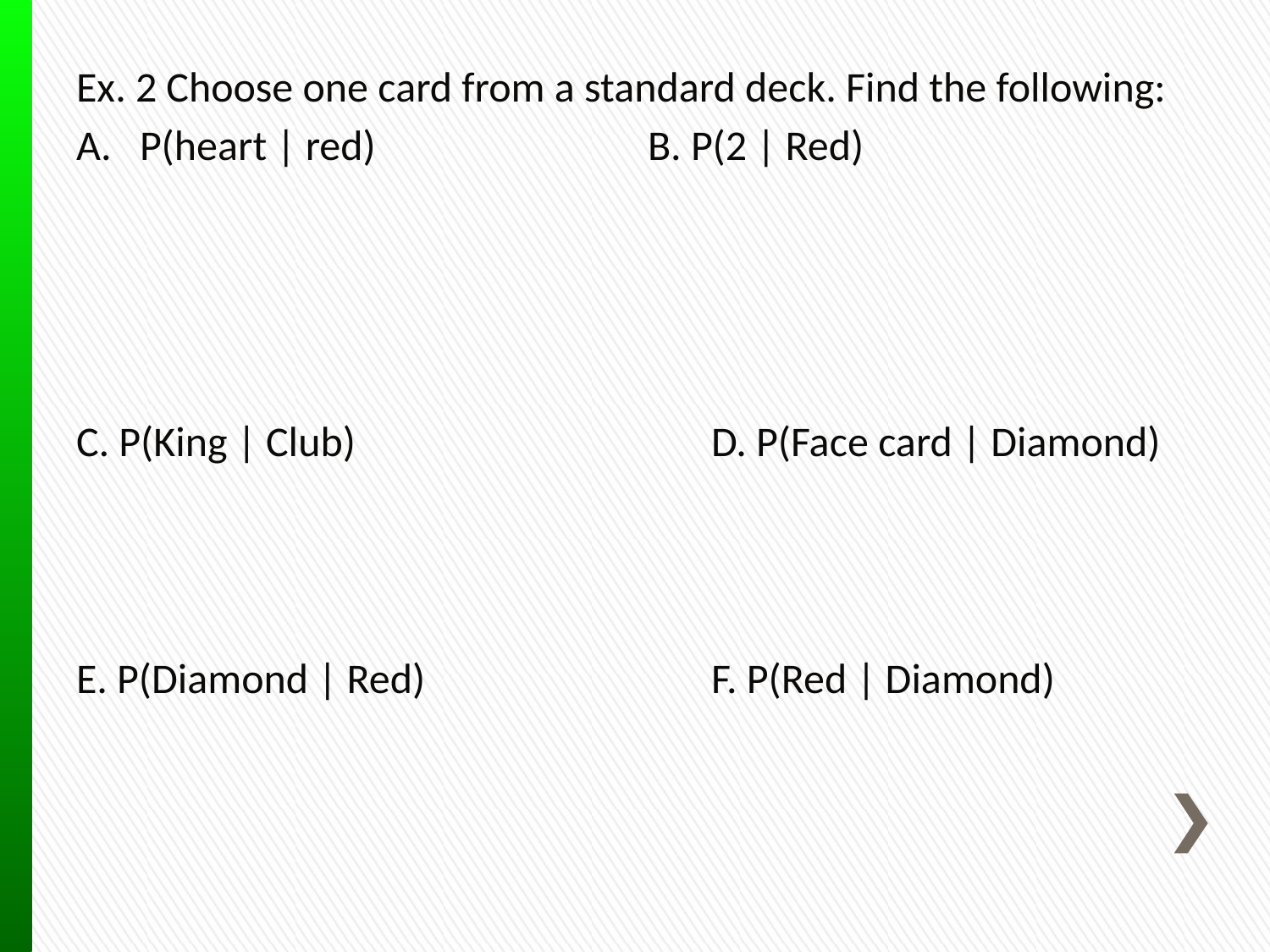

Ex. 2 Choose one card from a standard deck. Find the following:
P(heart | red)			B. P(2 | Red)

C. P(King | Club)			D. P(Face card | Diamond)

E. P(Diamond | Red)			F. P(Red | Diamond)